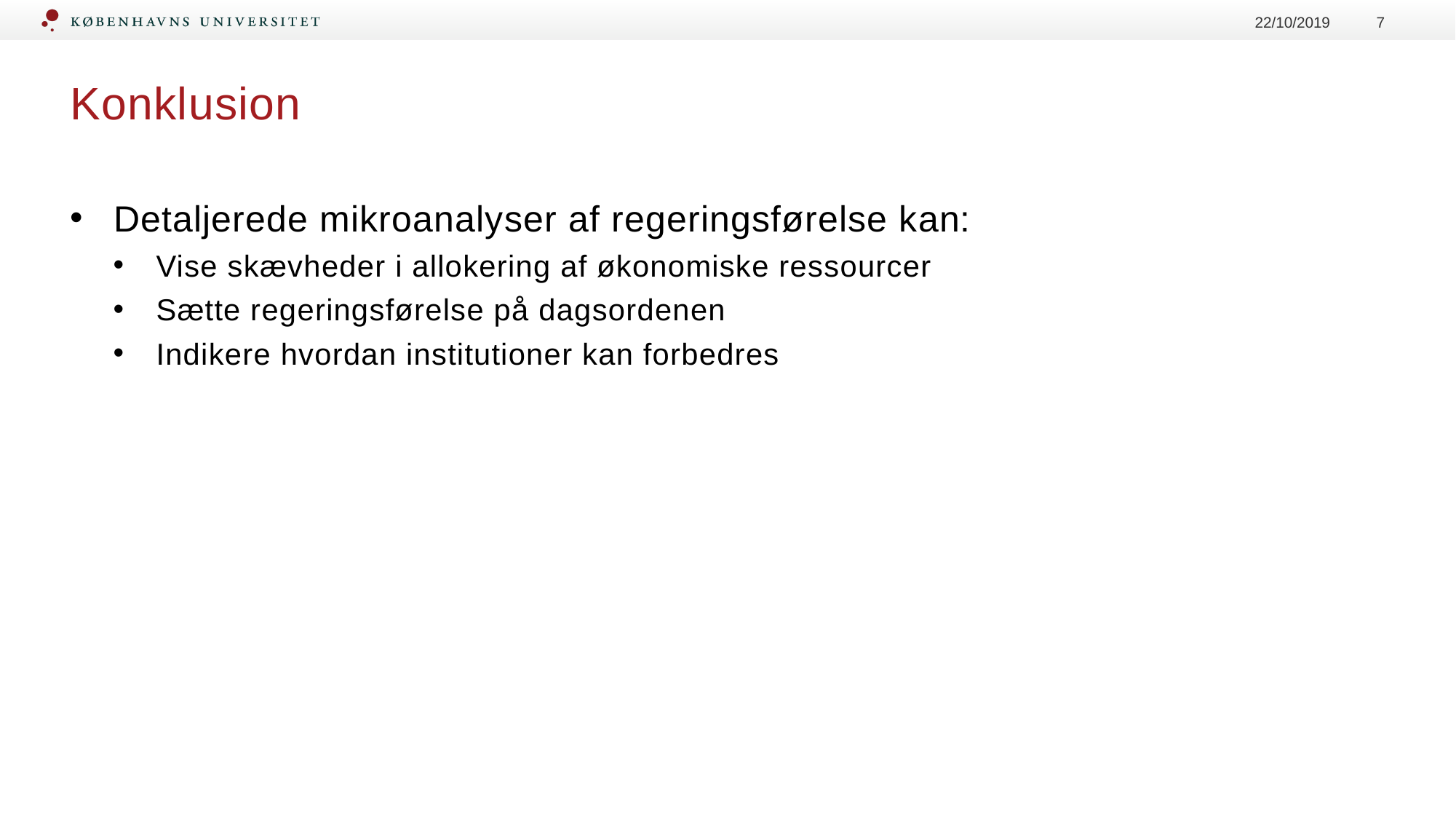

22/10/2019
7
# Konklusion
Detaljerede mikroanalyser af regeringsførelse kan:
Vise skævheder i allokering af økonomiske ressourcer
Sætte regeringsførelse på dagsordenen
Indikere hvordan institutioner kan forbedres